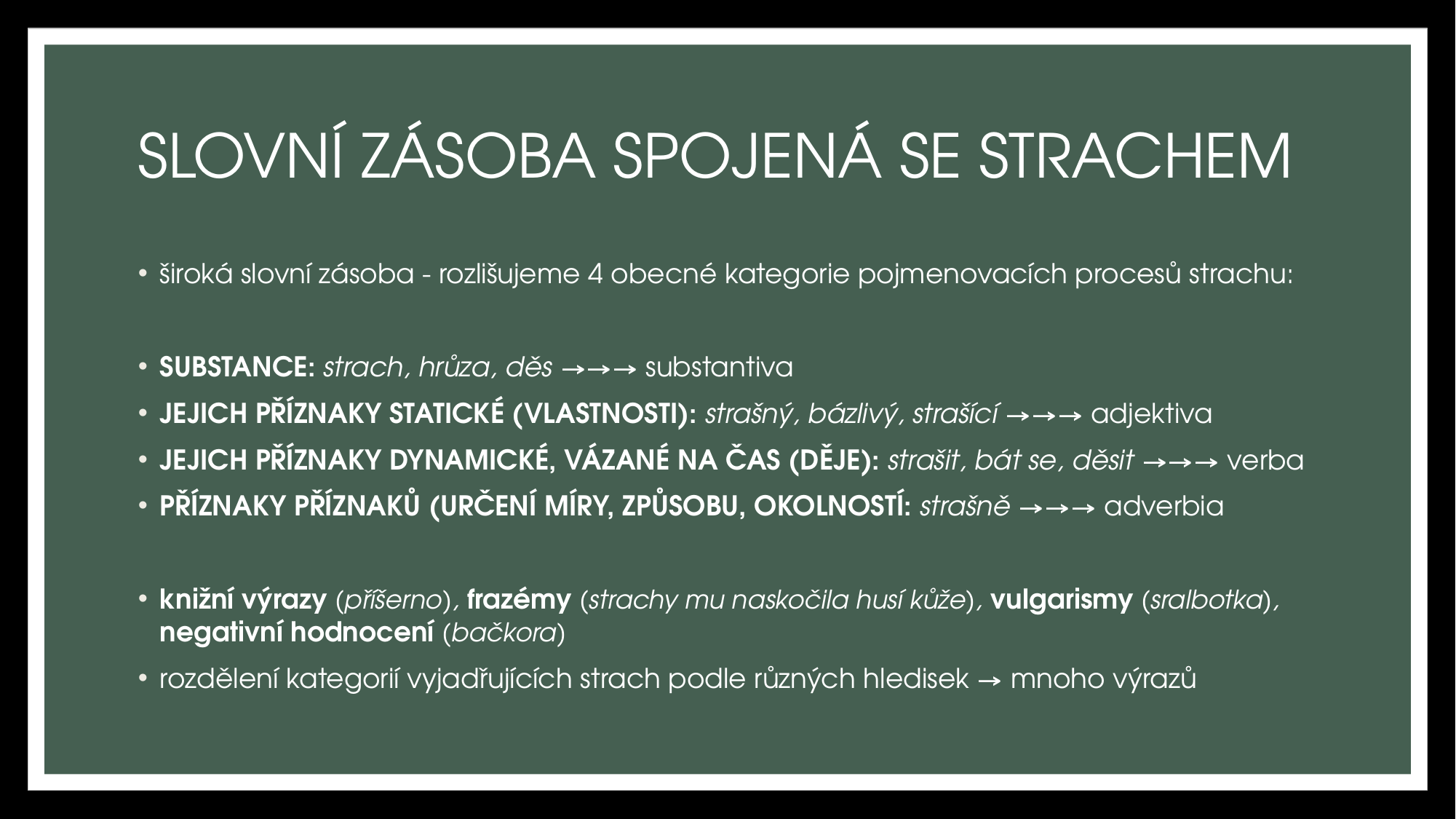

# SLOVNÍ ZÁSOBA SPOJENÁ SE STRACHEM
široká slovní zásoba - rozlišujeme 4 obecné kategorie pojmenovacích procesů strachu:

SUBSTANCE: strach, hrůza, děs →→→ substantiva
JEJICH PŘÍZNAKY STATICKÉ (VLASTNOSTI): strašný, bázlivý, strašící →→→ adjektiva
JEJICH PŘÍZNAKY DYNAMICKÉ, VÁZANÉ NA ČAS (DĚJE): strašit, bát se, děsit →→→ verba
PŘÍZNAKY PŘÍZNAKŮ (URČENÍ MÍRY, ZPŮSOBU, OKOLNOSTÍ: strašně →→→ adverbia

knižní výrazy (příšerno), frazémy (strachy mu naskočila husí kůže), vulgarismy (sralbotka), negativní hodnocení (bačkora)
rozdělení kategorií vyjadřujících strach podle různých hledisek → mnoho výrazů